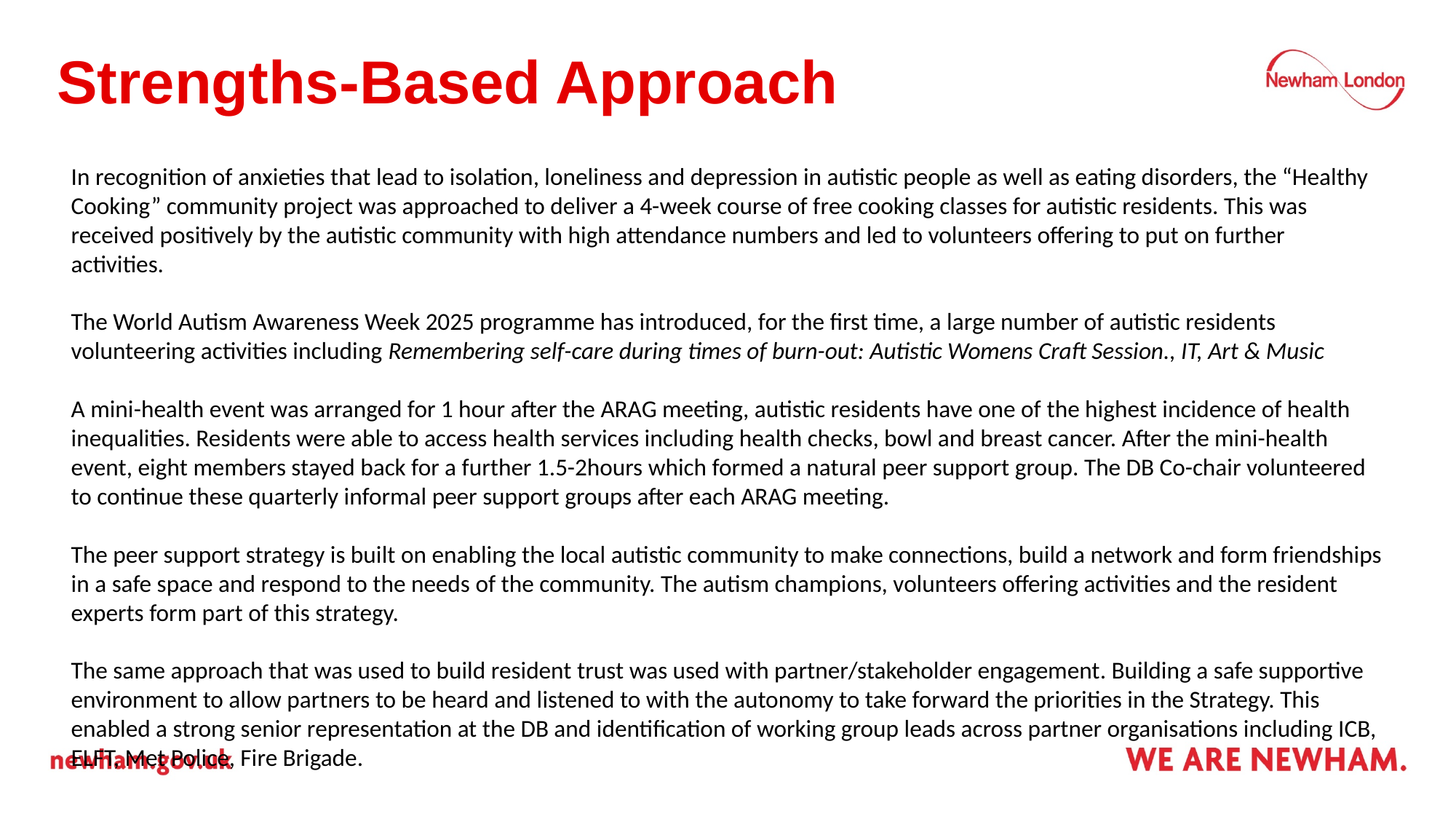

# Strengths-Based Approach

In recognition of anxieties that lead to isolation, loneliness and depression in autistic people as well as eating disorders, the “Healthy Cooking” community project was approached to deliver a 4-week course of free cooking classes for autistic residents. This was received positively by the autistic community with high attendance numbers and led to volunteers offering to put on further activities.

The World Autism Awareness Week 2025 programme has introduced, for the first time, a large number of autistic residents volunteering activities including Remembering self-care during times of burn-out: Autistic Womens Craft Session., IT, Art & Music

A mini-health event was arranged for 1 hour after the ARAG meeting, autistic residents have one of the highest incidence of health inequalities. Residents were able to access health services including health checks, bowl and breast cancer. After the mini-health event, eight members stayed back for a further 1.5-2hours which formed a natural peer support group. The DB Co-chair volunteered to continue these quarterly informal peer support groups after each ARAG meeting.

The peer support strategy is built on enabling the local autistic community to make connections, build a network and form friendships in a safe space and respond to the needs of the community. The autism champions, volunteers offering activities and the resident experts form part of this strategy.

The same approach that was used to build resident trust was used with partner/stakeholder engagement. Building a safe supportive environment to allow partners to be heard and listened to with the autonomy to take forward the priorities in the Strategy. This enabled a strong senior representation at the DB and identification of working group leads across partner organisations including ICB, ELFT, Met Police, Fire Brigade.